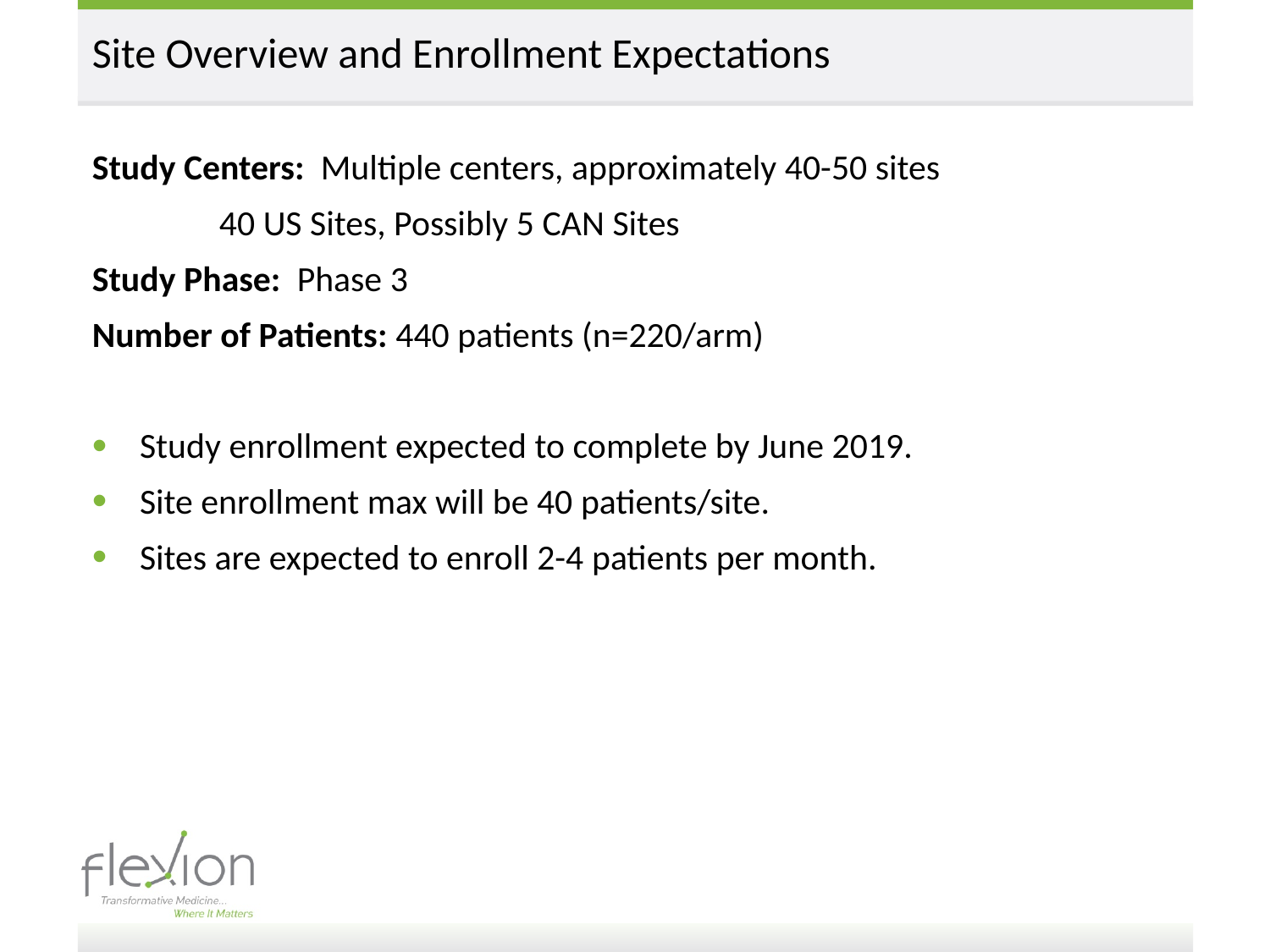

# Site Overview and Enrollment Expectations
Study Centers:  Multiple centers, approximately 40-50 sites
	40 US Sites, Possibly 5 CAN Sites
Study Phase:  Phase 3
Number of Patients: 440 patients (n=220/arm)

Study enrollment expected to complete by June 2019.
Site enrollment max will be 40 patients/site.
Sites are expected to enroll 2-4 patients per month.